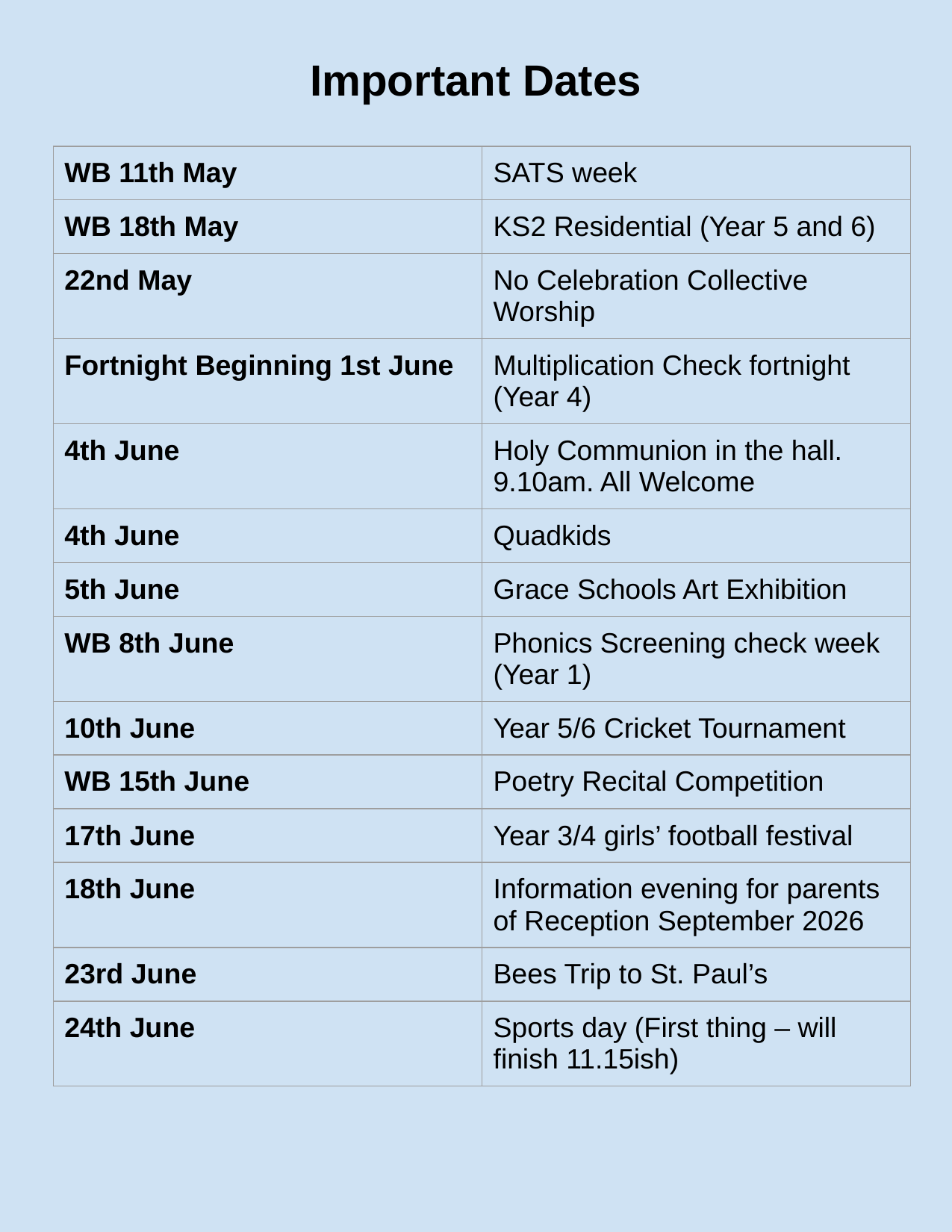

# Important Dates
| WB 11th May | SATS week |
| --- | --- |
| WB 18th May | KS2 Residential (Year 5 and 6) |
| 22nd May | No Celebration Collective Worship |
| Fortnight Beginning 1st June | Multiplication Check fortnight (Year 4) |
| 4th June | Holy Communion in the hall. 9.10am. All Welcome |
| 4th June | Quadkids |
| 5th June | Grace Schools Art Exhibition |
| WB 8th June | Phonics Screening check week (Year 1) |
| 10th June | Year 5/6 Cricket Tournament |
| WB 15th June | Poetry Recital Competition |
| 17th June | Year 3/4 girls’ football festival |
| 18th June | Information evening for parents of Reception September 2026 |
| 23rd June | Bees Trip to St. Paul’s |
| 24th June | Sports day (First thing – will finish 11.15ish) |